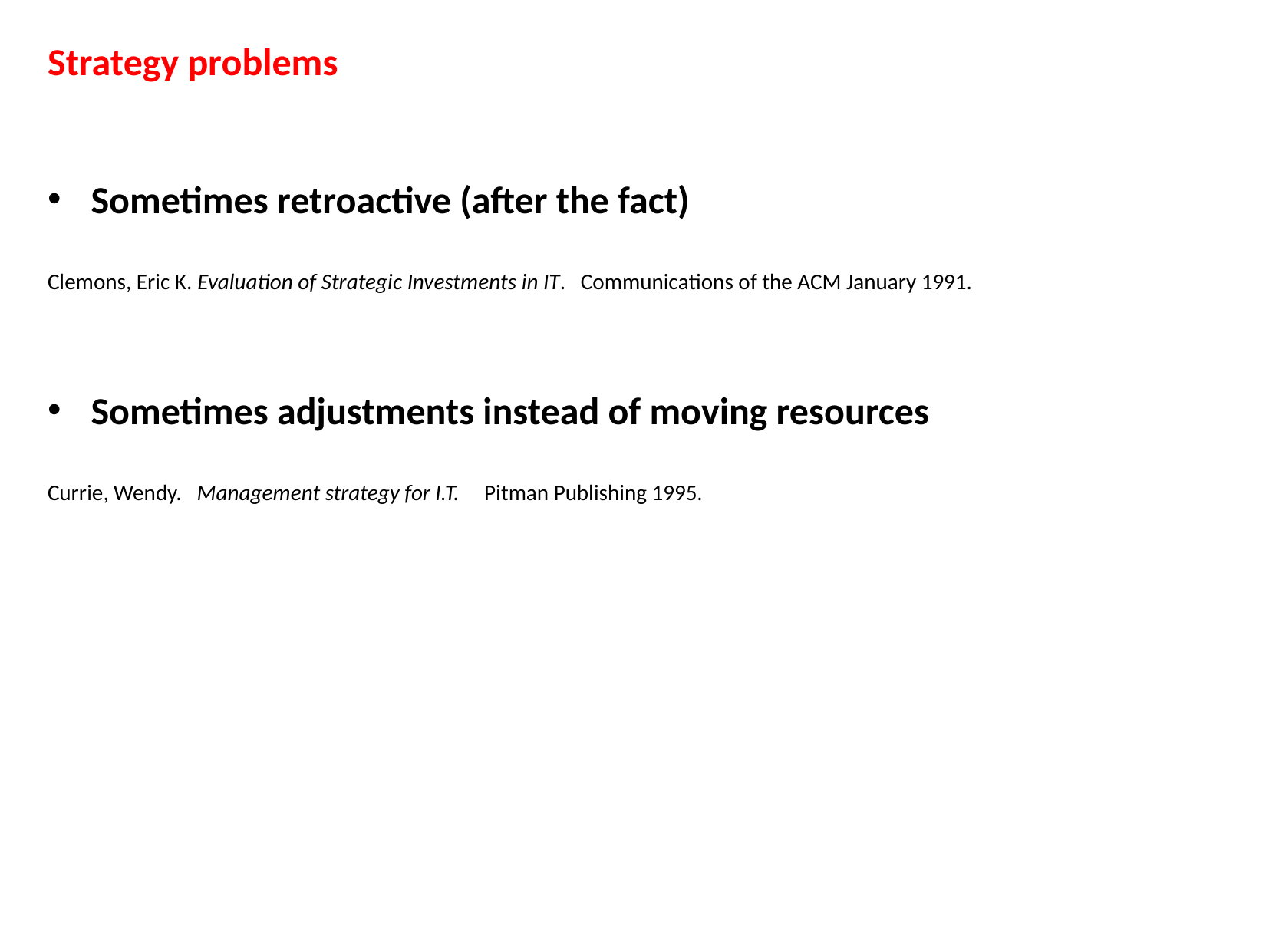

Strategy problems

Sometimes retroactive (after the fact)

Clemons, Eric K. Evaluation of Strategic Investments in IT.   Communications of the ACM January 1991.

Sometimes adjustments instead of moving resources

Currie, Wendy.   Management strategy for I.T.     Pitman Publishing 1995.